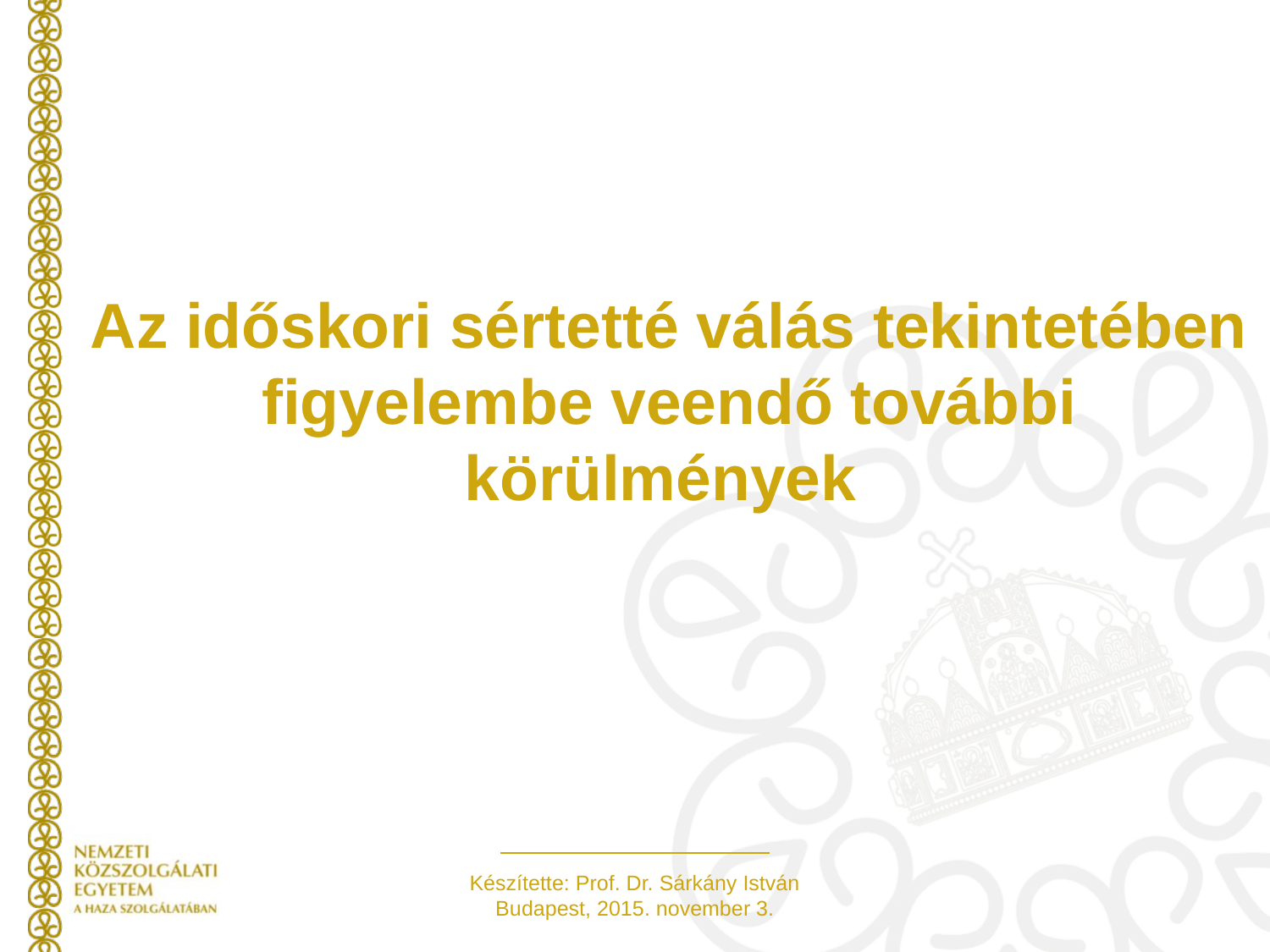

# Az időskori sértetté válás tekintetében figyelembe veendő további körülmények